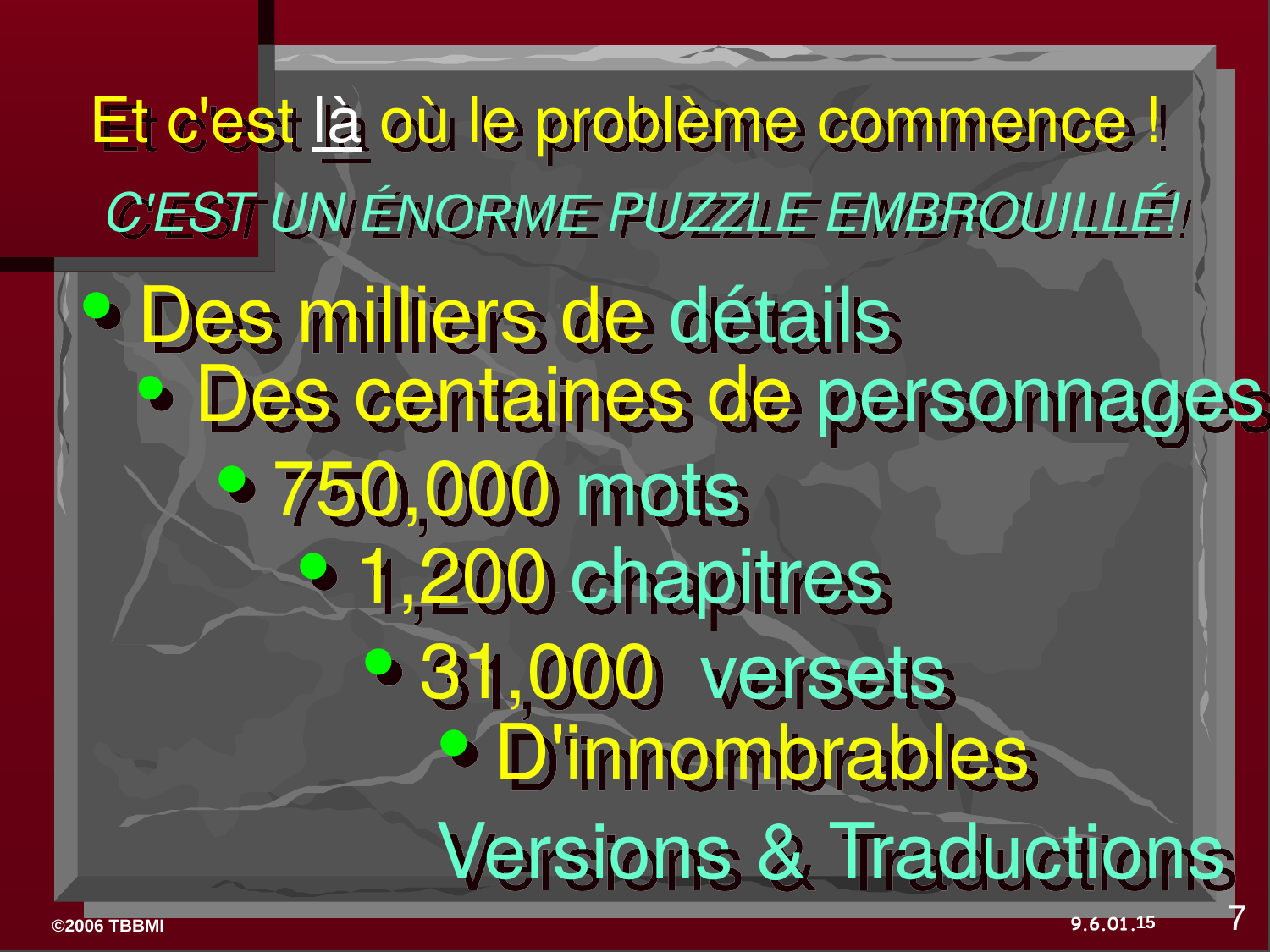

Et c'est là où le problème commence !
 C'EST UN ÉNORME PUZZLE EMBROUILLÉ!
• Des milliers de détails
• Des centaines de personnages
• 750,000 mots
• 1,200 chapitres
• 31,000  versets
• D'innombrables
Versions & Traductions

7

15